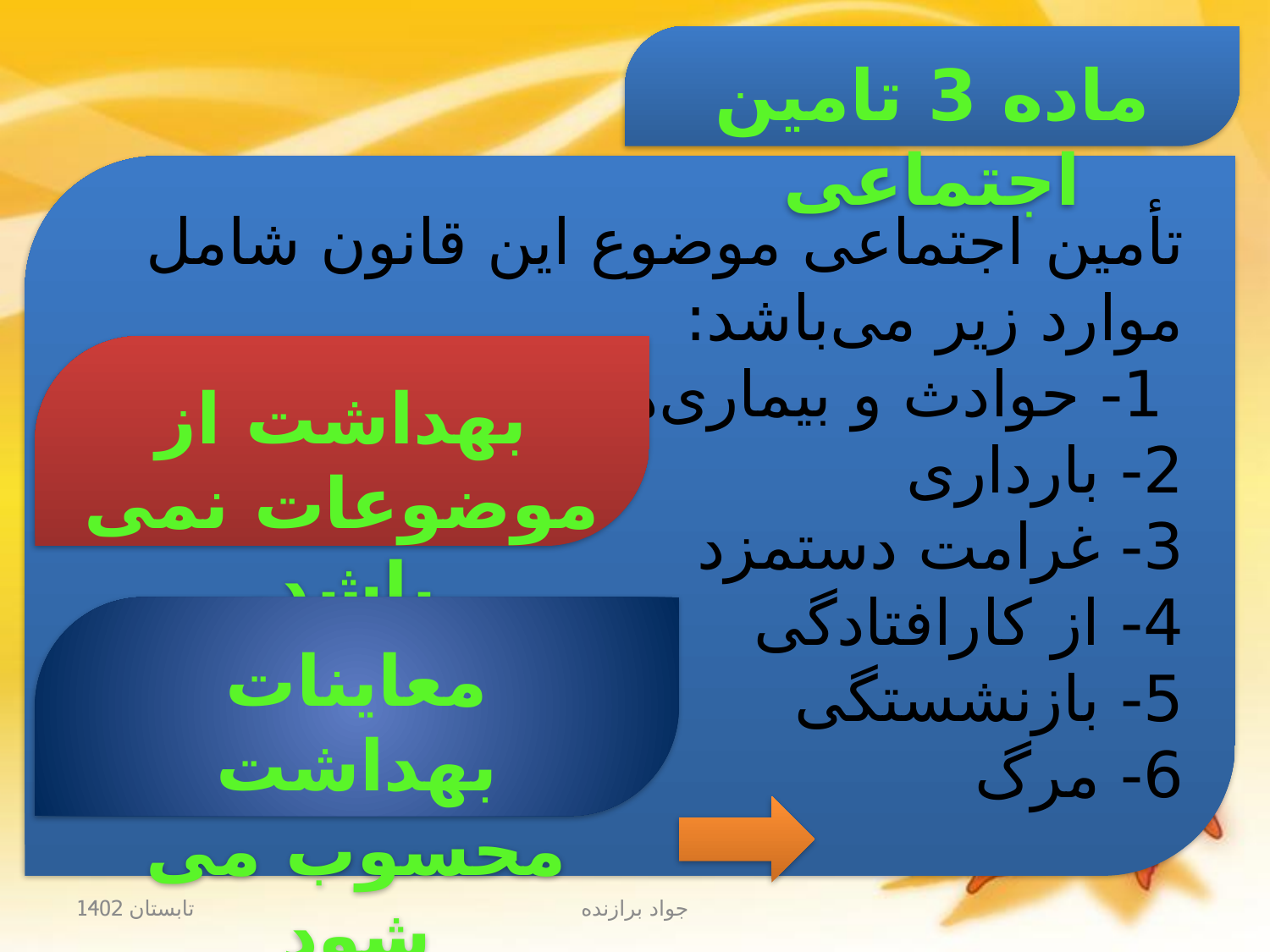

ماده 3 تامین اجتماعی
تأمین‌ اجتماعی‌ موضوع‌ این‌ قانون‌ شامل‌ موارد زیر می‌باشد:
 1- حوادث‌ و بیماری‌ها
2- بارداری‌
3- غرامت‌ دستمزد
4- از كارافتادگی‌
5- بازنشستگی‌
6- مرگ‌

بهداشت از موضوعات نمی باشد.
معاینات بهداشت محسوب می شود

تابستان 1402
جواد برازنده